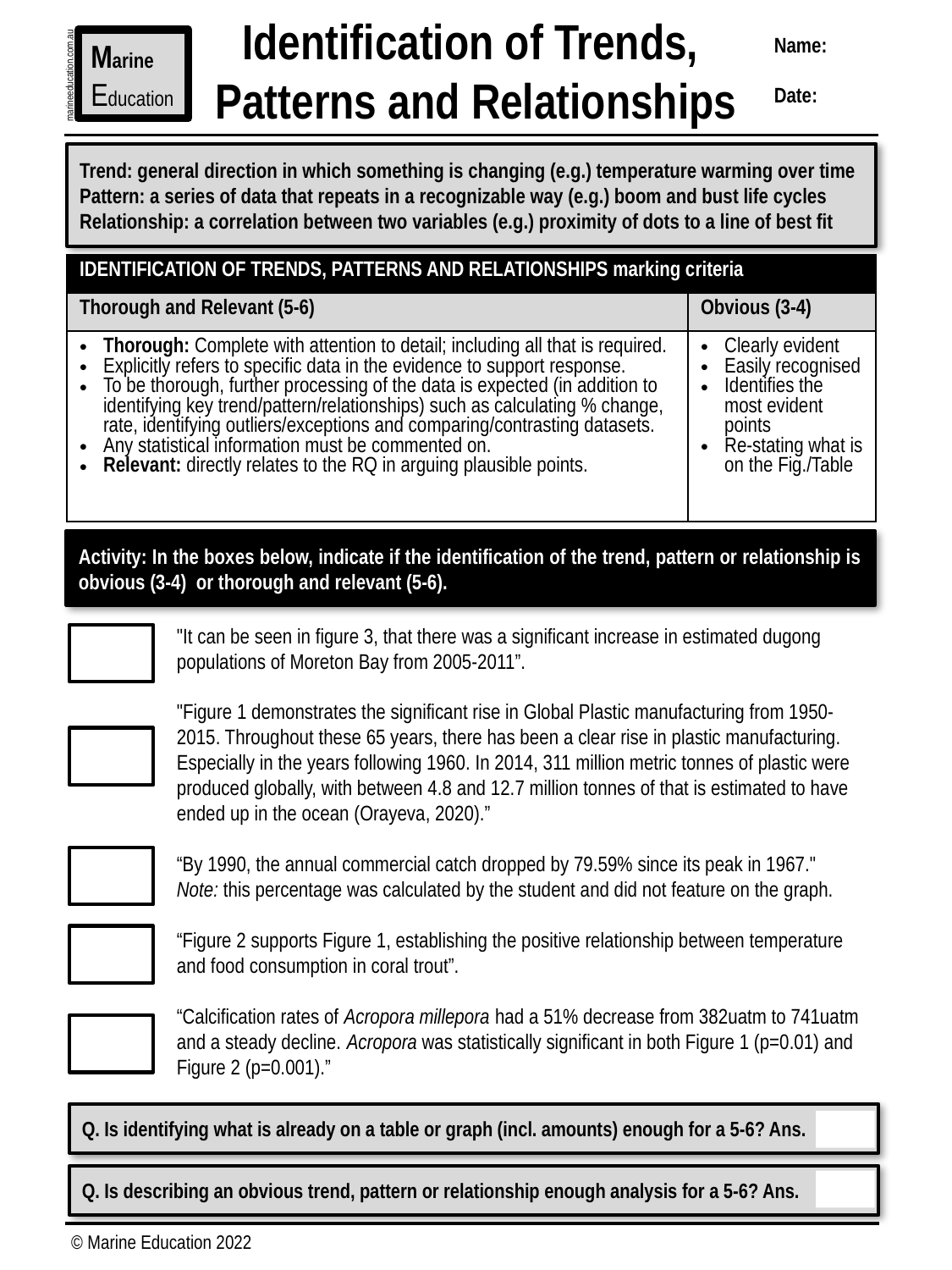

Identification of Trends,
Patterns and Relationships
Name:

Date:
Marine
Education
marineeducation.com.au
Trend: general direction in which something is changing (e.g.) temperature warming over time
Pattern: a series of data that repeats in a recognizable way (e.g.) boom and bust life cycles
Relationship: a correlation between two variables (e.g.) proximity of dots to a line of best fit
| IDENTIFICATION OF TRENDS, PATTERNS AND RELATIONSHIPS marking criteria |  |
| --- | --- |
| Thorough and Relevant (5-6) | Obvious (3-4) |
| Thorough: Complete with attention to detail; including all that is required. Explicitly refers to specific data in the evidence to support response. To be thorough, further processing of the data is expected (in addition to identifying key trend/pattern/relationships) such as calculating % change, rate, identifying outliers/exceptions and comparing/contrasting datasets. Any statistical information must be commented on. Relevant: directly relates to the RQ in arguing plausible points. | Clearly evident Easily recognised Identifies the most evident points Re-stating what is on the Fig./Table |
Activity: In the boxes below, indicate if the identification of the trend, pattern or relationship is obvious (3-4)  or thorough and relevant (5-6).
"It can be seen in figure 3, that there was a significant increase in estimated dugong populations of Moreton Bay from 2005-2011”.

"Figure 1 demonstrates the significant rise in Global Plastic manufacturing from 1950-2015. Throughout these 65 years, there has been a clear rise in plastic manufacturing. Especially in the years following 1960. In 2014, 311 million metric tonnes of plastic were produced globally, with between 4.8 and 12.7 million tonnes of that is estimated to have ended up in the ocean (Orayeva, 2020).”

“By 1990, the annual commercial catch dropped by 79.59% since its peak in 1967." Note: this percentage was calculated by the student and did not feature on the graph.

“Figure 2 supports Figure 1, establishing the positive relationship between temperature and food consumption in coral trout”.

“Calcification rates of Acropora millepora had a 51% decrease from 382uatm to 741uatm and a steady decline. Acropora was statistically significant in both Figure 1 (p=0.01) and Figure 2 (p=0.001).”

Q. Is identifying what is already on a table or graph (incl. amounts) enough for a 5-6? Ans.

Q. Is describing an obvious trend, pattern or relationship enough analysis for a 5-6? Ans.

© Marine Education 2022